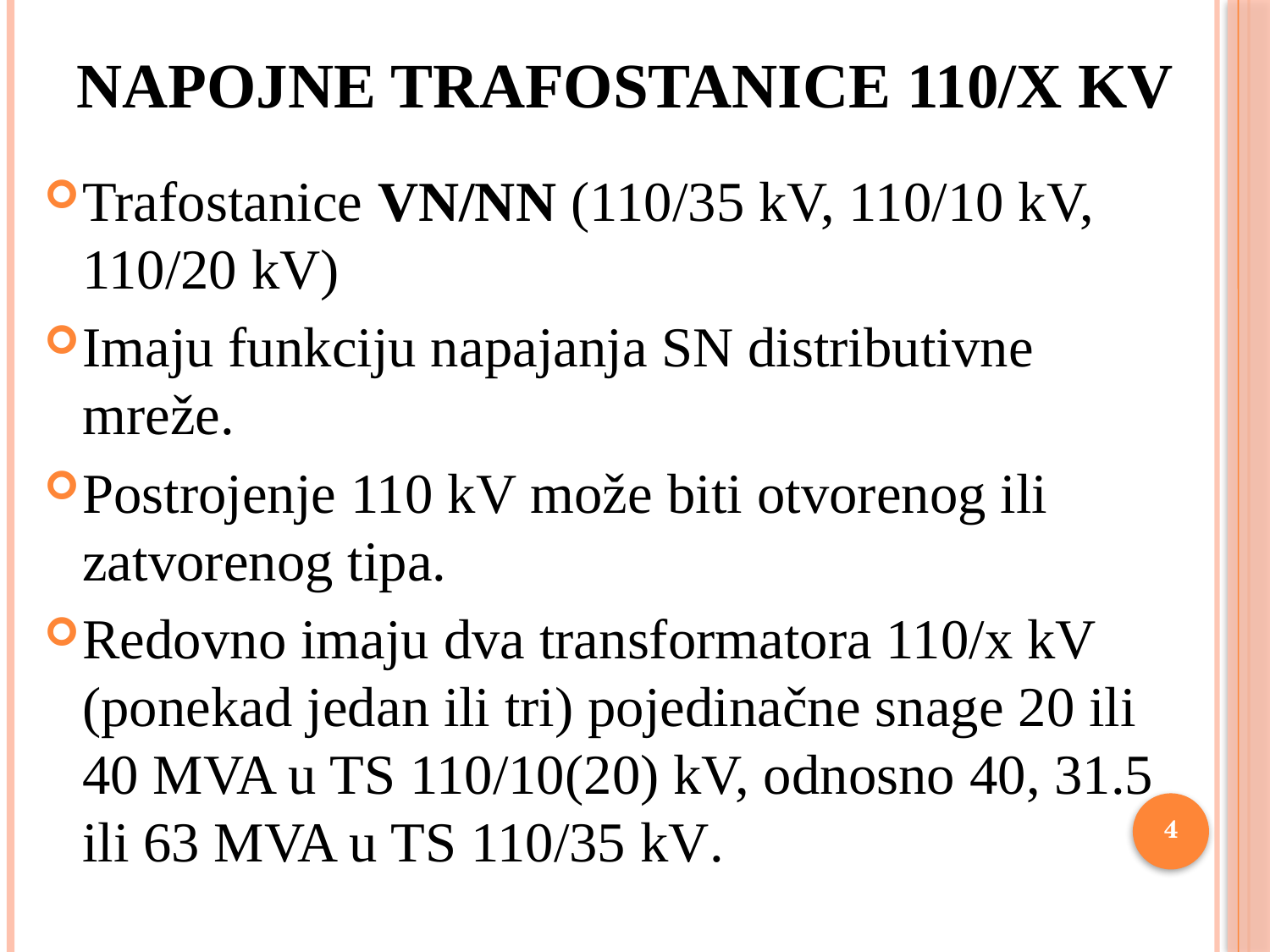

# Napojne trafostanice 110/x kV
Trafostanice VN/NN (110/35 kV, 110/10 kV, 110/20 kV)
Imaju funkciju napajanja SN distributivne mreže.
Postrojenje 110 kV može biti otvorenog ili zatvorenog tipa.
Redovno imaju dva transformatora 110/x kV (ponekad jedan ili tri) pojedinačne snage 20 ili 40 MVA u TS 110/10(20) kV, odnosno 40, 31.5 ili 63 MVA u TS 110/35 kV.

4